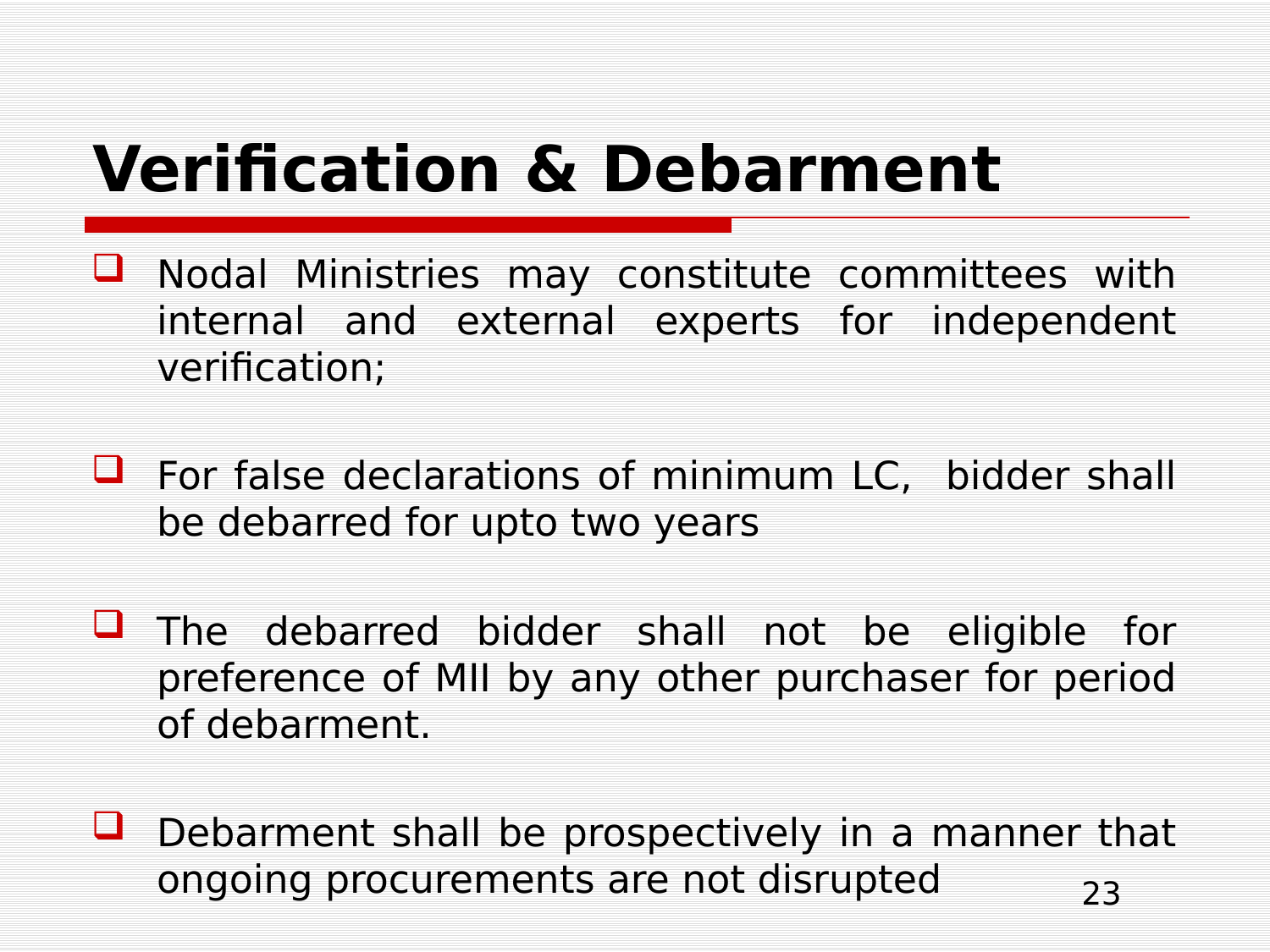

# Verification & Debarment
Nodal Ministries may constitute committees with internal and external experts for independent verification;

For false declarations of minimum LC,  bidder shall be debarred for upto two years

The debarred bidder shall not be eligible for preference of MII by any other purchaser for period of debarment.

Debarment shall be prospectively in a manner that ongoing procurements are not disrupted